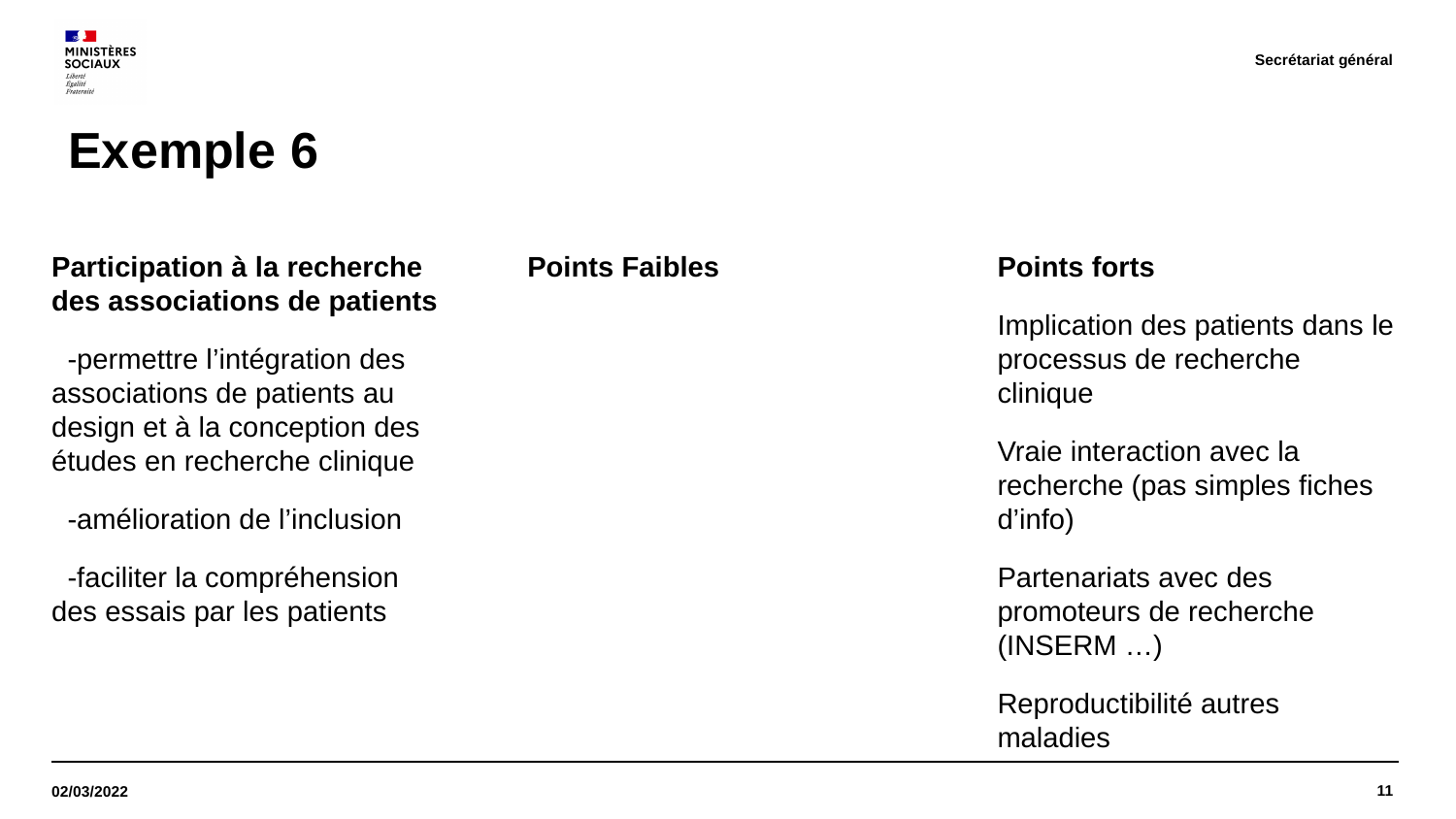

Secrétariat général
# Exemple 6
Participation à la recherche des associations de patients
  -permettre l’intégration des associations de patients au design et à la conception des études en recherche clinique
  -amélioration de l’inclusion
  -faciliter la compréhension des essais par les patients
Points Faibles

Points forts
Implication des patients dans le processus de recherche clinique
Vraie interaction avec la recherche (pas simples fiches d’info)
Partenariats avec des promoteurs de recherche (INSERM …)
Reproductibilité autres maladies
11
02/03/2022